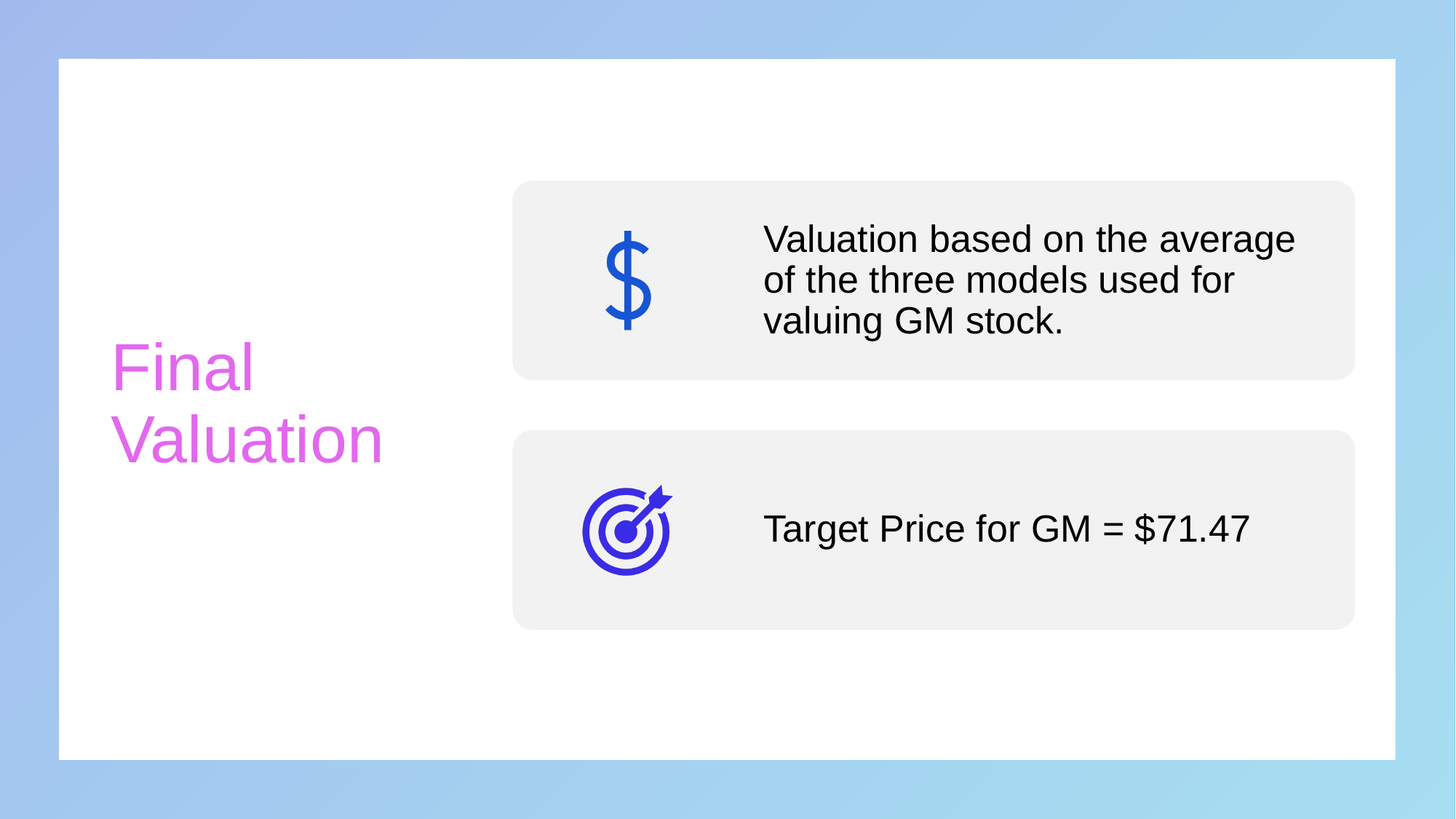

# Final Valuation
Valuation based on the average of the three models used for valuing GM stock.
Target Price for GM = $71.47